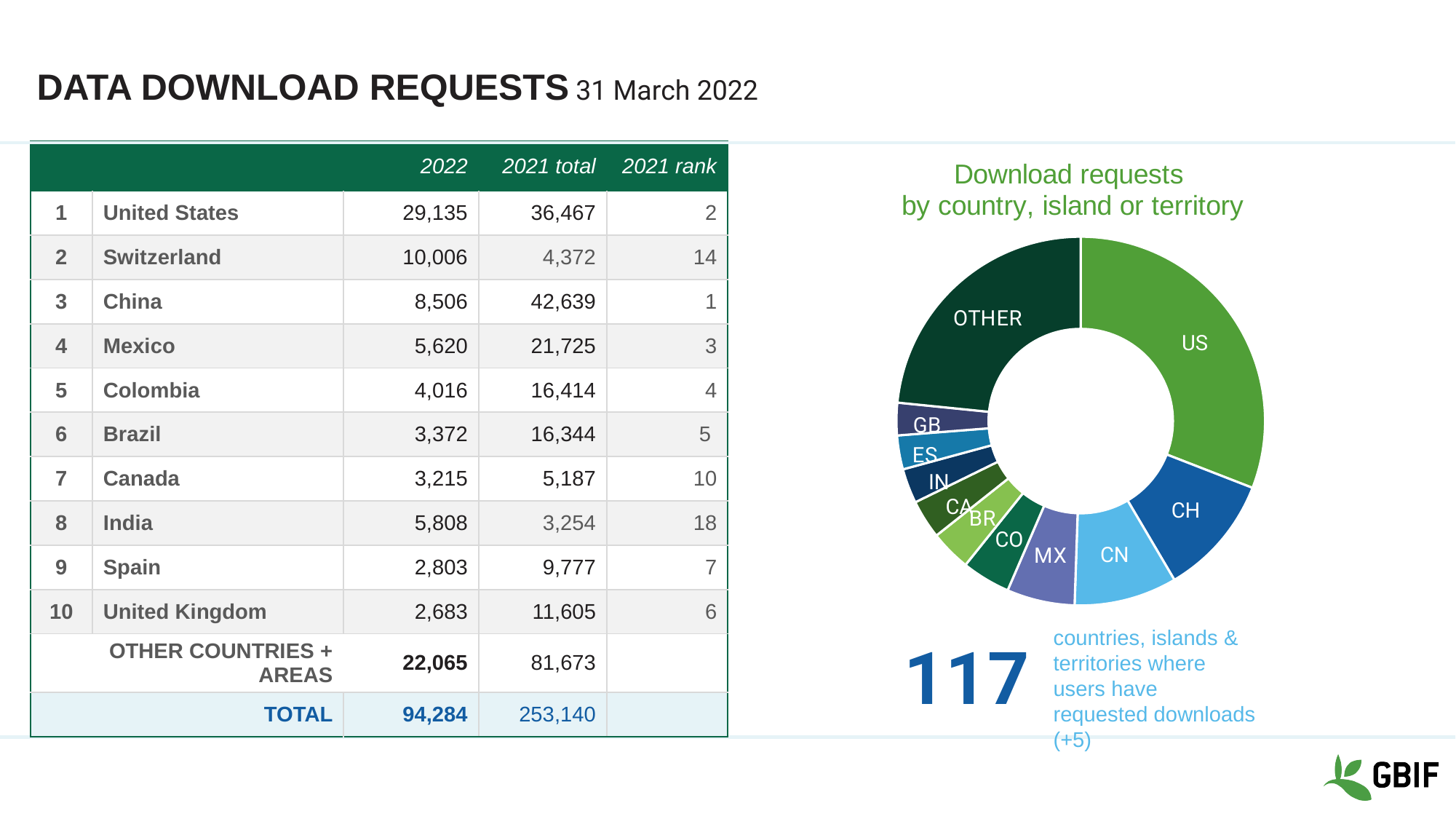

# Data download requests 31 March 2022
|  |  |  | 2022 |  | 2021 total | 2021 rank |
| --- | --- | --- | --- | --- | --- | --- |
| 1 | United States |  |  | 29,135 | 36,467 | 2 |
| 2 | Switzerland |  |  | 10,006 | 4,372 | 14 |
| 3 | China |  |  | 8,506 | 42,639 | 1 |
| 4 | Mexico |  |  | 5,620 | 21,725 | 3 |
| 5 | Colombia |  |  | 4,016 | 16,414 | 4 |
| 6 | Brazil |  |  | 3,372 | 16,344 | 5 |
| 7 | Canada |  |  | 3,215 | 5,187 | 10 |
| 8 | India |  |  | 5,808 | 3,254 | 18 |
| 9 | Spain |  |  | 2,803 | 9,777 | 7 |
| 10 | United Kingdom |  |  | 2,683 | 11,605 | 6 |
| OTHER COUNTRIES + AREAS | ALL OTHERS |  | 33,679,456 | 22,065 | 81,673 |  |
| TOTAL |  |  | 236,212,264 | 94,284 | 253,140 |  |

### Chart: Download requests by country, island or territory

| Category |  |
|---|---|
| US | 29135.0 |
| CH | 10006.0 |
| CN | 8506.0 |
| MX | 5620.0 |
| CO | 4016.0 |
| BR | 3372.0 |
| CA | 3215.0 |
| IN | 2863.0 |
| ES | 2803.0 |
| GB | 2683.0 |
| OTHER | 22065.0 |
countries, islands & territories where users have requested downloads (+5)
117